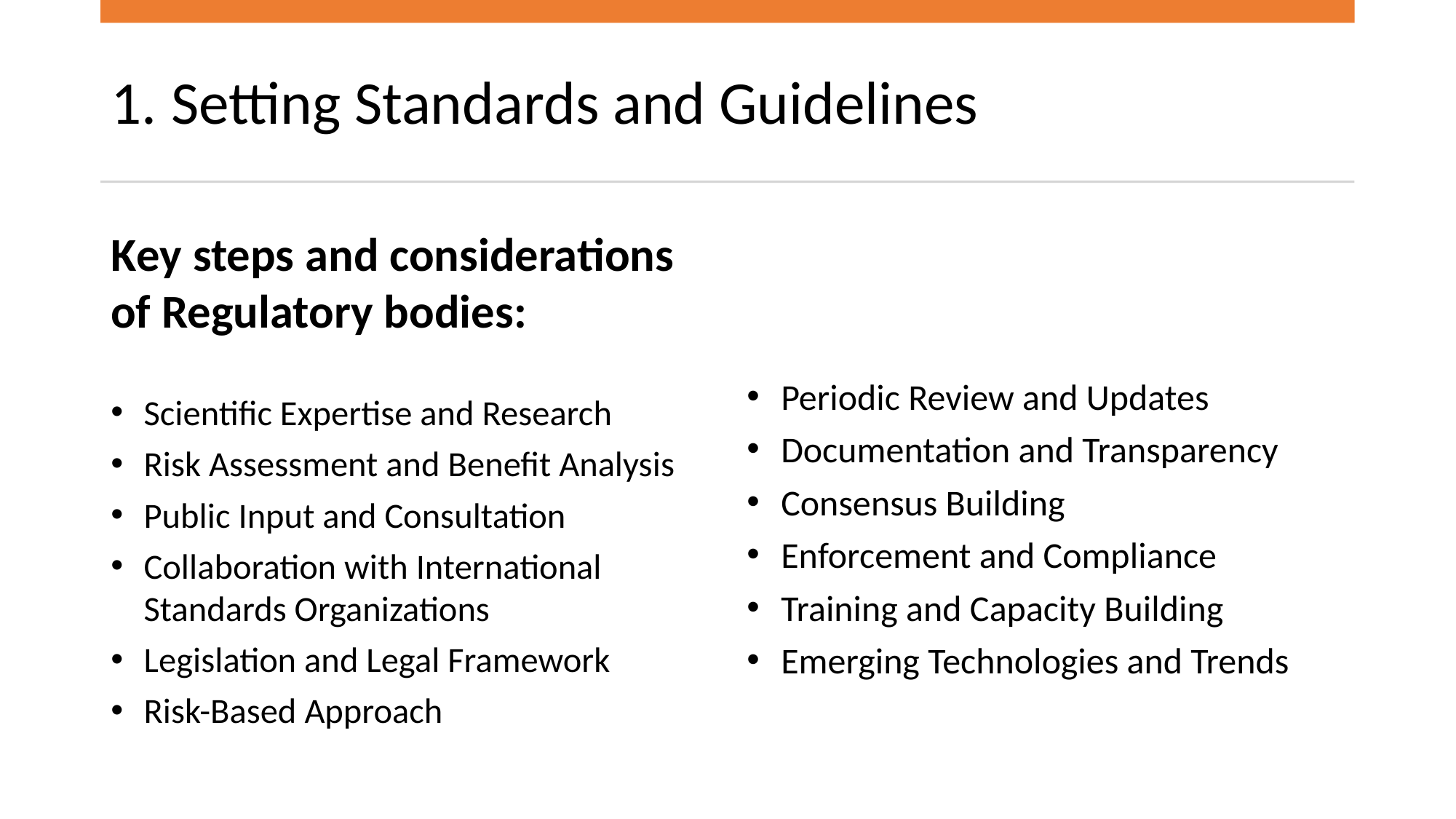

# 1. Setting Standards and Guidelines

Key steps and considerations of Regulatory bodies:

Scientific Expertise and Research
Risk Assessment and Benefit Analysis
Public Input and Consultation
Collaboration with International Standards Organizations
Legislation and Legal Framework
Risk-Based Approach
Periodic Review and Updates
Documentation and Transparency
Consensus Building
Enforcement and Compliance
Training and Capacity Building
Emerging Technologies and Trends